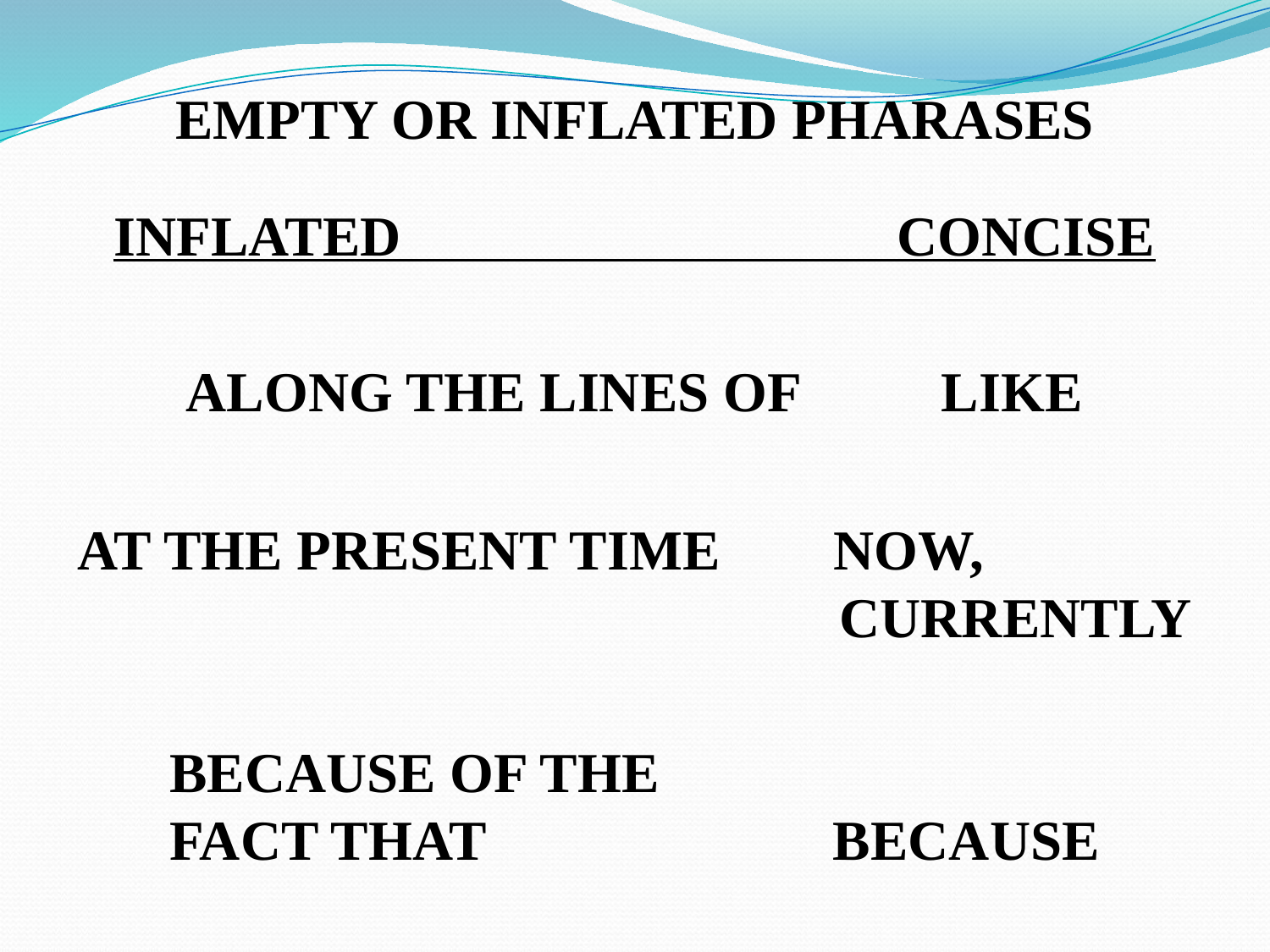

EMPTY OR INFLATED PHARASES

INFLATED                                   CONCISE
ALONG THE LINES OF          LIKE
AT THE PRESENT TIME        NOW,
						CURRENTLY
BECAUSE OF THE
FACT THAT		 	  BECAUSE